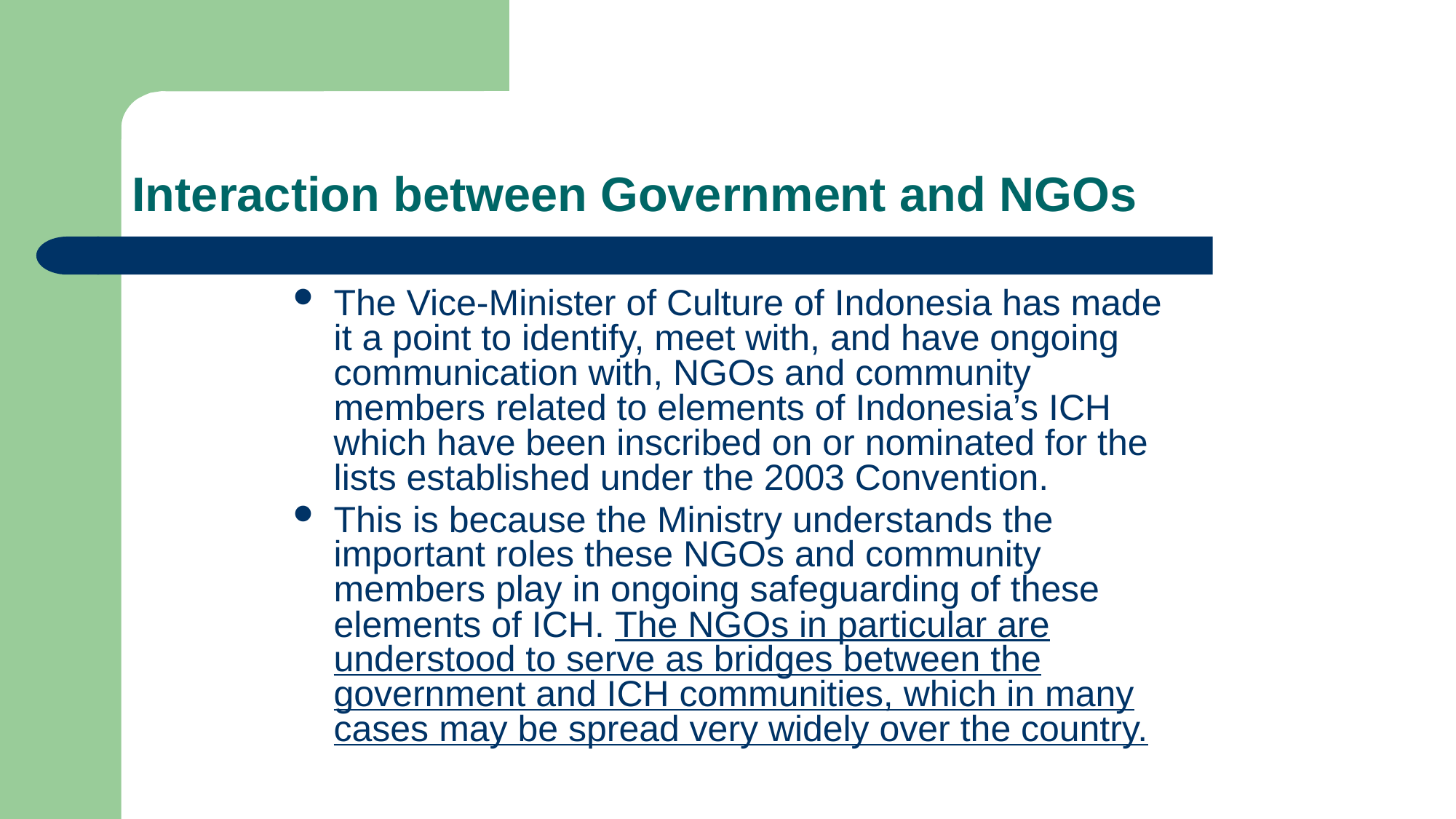

# Interaction between Government and NGOs
The Vice-Minister of Culture of Indonesia has made it a point to identify, meet with, and have ongoing communication with, NGOs and community members related to elements of Indonesia’s ICH which have been inscribed on or nominated for the lists established under the 2003 Convention.
This is because the Ministry understands the important roles these NGOs and community members play in ongoing safeguarding of these elements of ICH. The NGOs in particular are understood to serve as bridges between the government and ICH communities, which in many cases may be spread very widely over the country.